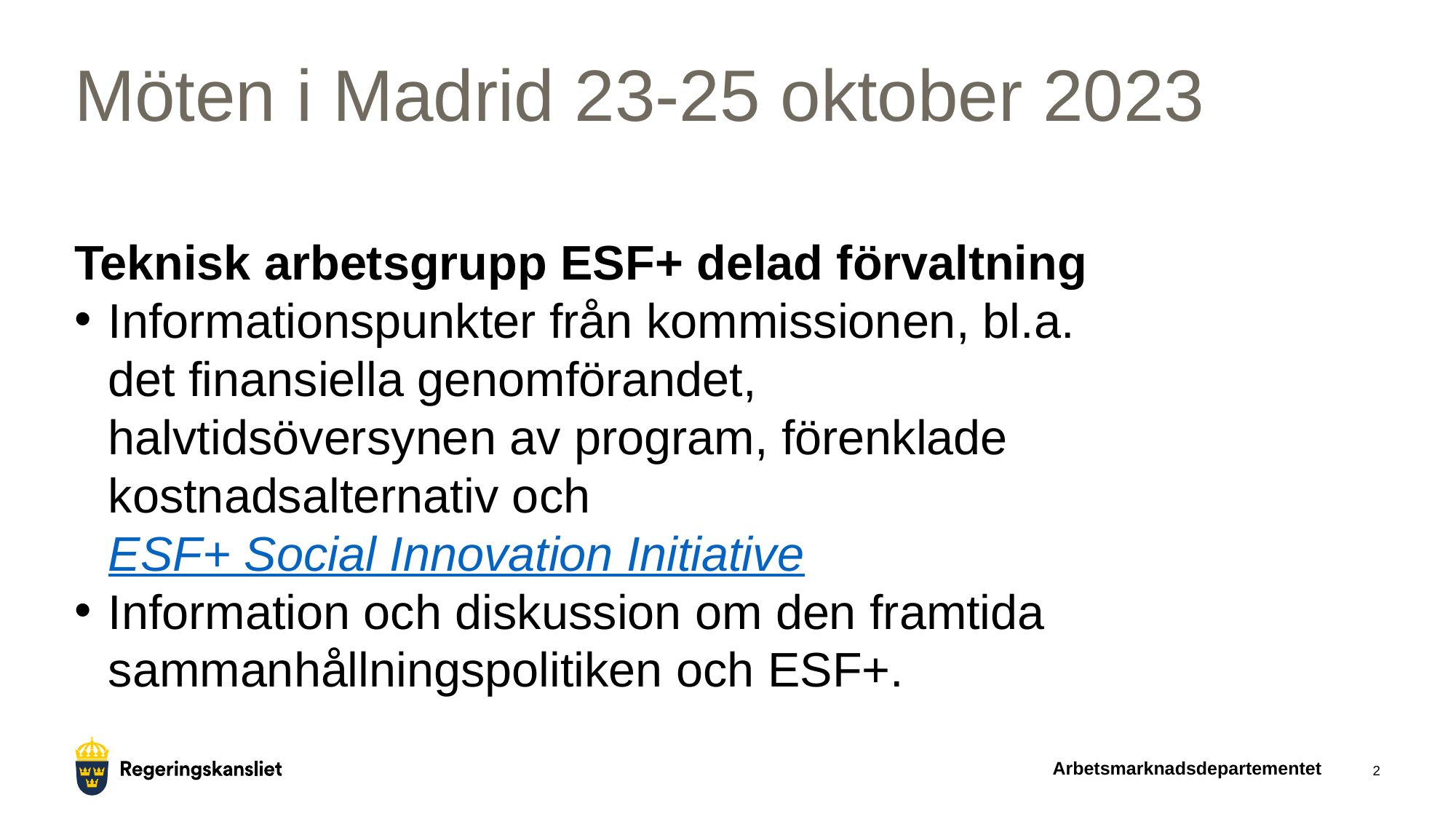

# Möten i Madrid 23-25 oktober 2023
Teknisk arbetsgrupp ESF+ delad förvaltning
Informationspunkter från kommissionen, bl.a. det finansiella genomförandet, halvtidsöversynen av program, förenklade kostnadsalternativ och ESF+ Social Innovation Initiative
Information och diskussion om den framtida sammanhållningspolitiken och ESF+.

Arbetsmarknadsdepartementet
2